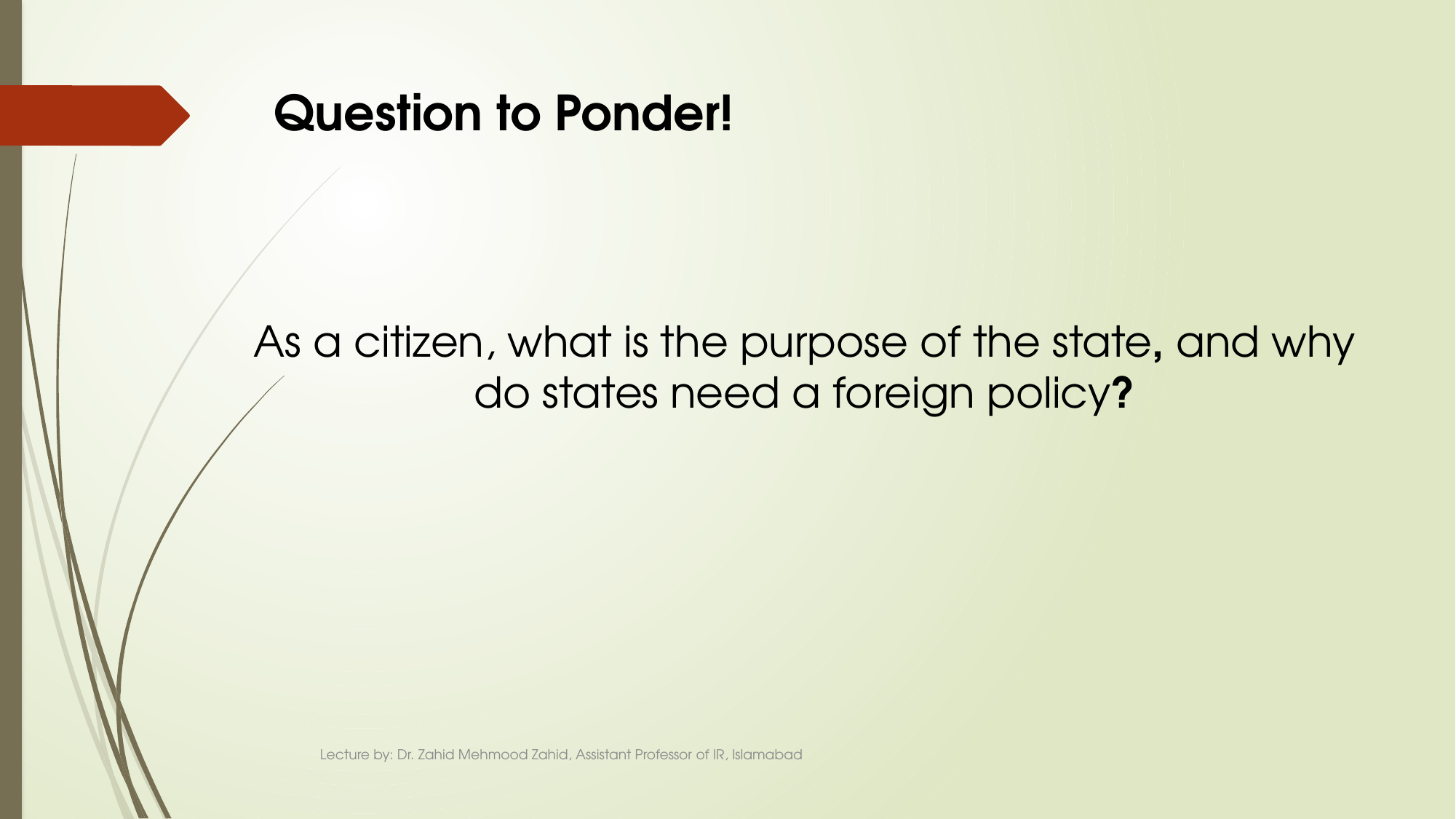

# Question to Ponder!

As a citizen, what is the purpose of the state, and why do states need a foreign policy?

Lecture by: Dr. Zahid Mehmood Zahid, Assistant Professor of IR, Islamabad